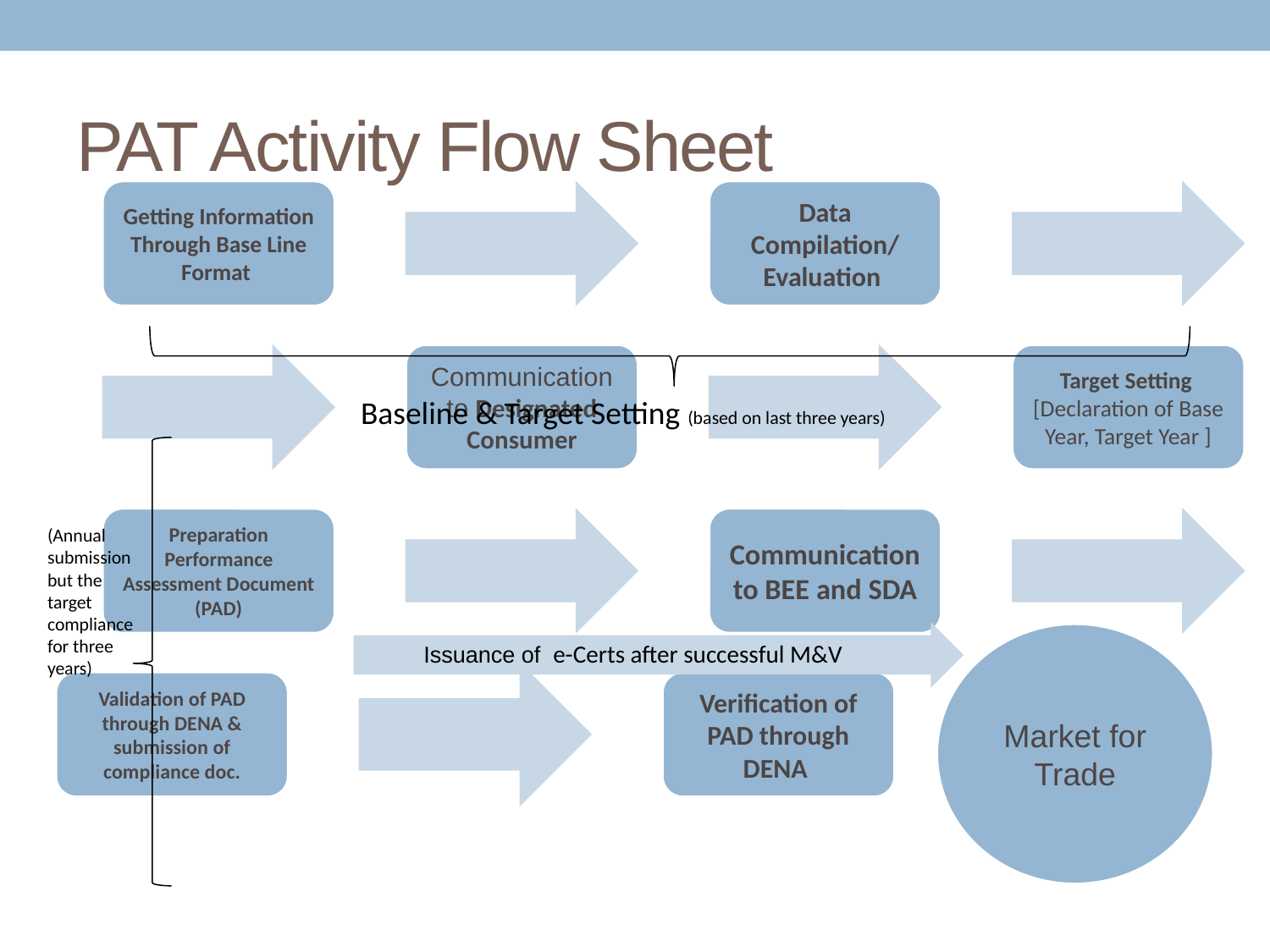

# PAT Activity Flow Sheet
Getting Information Through Base Line Format
Data Compilation/ Evaluation
Target Setting
[Declaration of Base Year, Target Year ]
Communication to BEE and SDA
Verification of PAD through DENA
Validation of PAD through DENA & submission of compliance doc.
Baseline & Target Setting (based on last three years)

(Annual submission but the target compliance for three years)
Market for Trade

Issuance of  e-Certs after successful M&V